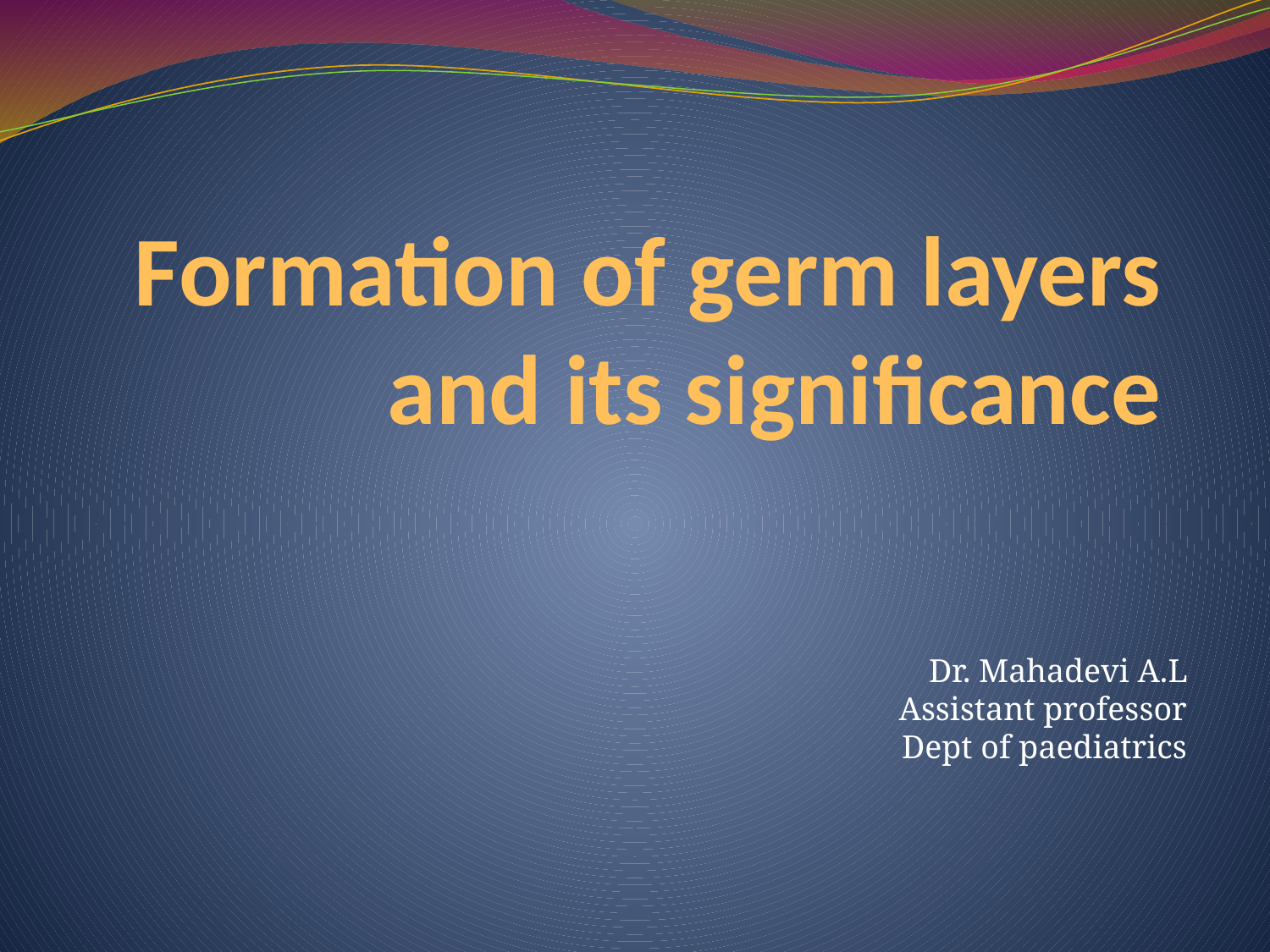

# Formation of germ layers and its significance
Dr. Mahadevi A.L
                              Assistant professor
                                Dept of paediatrics